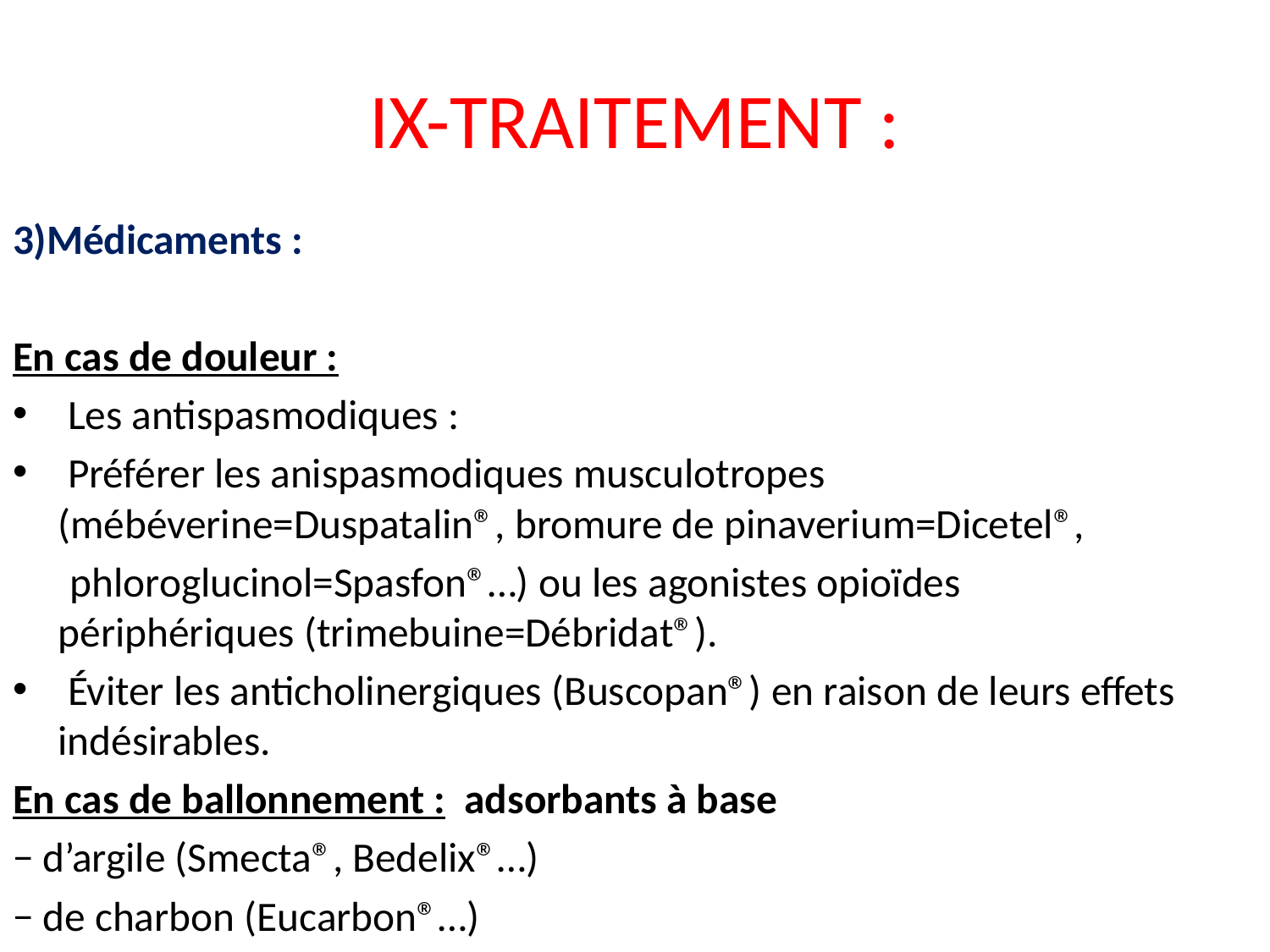

# IX-TRAITEMENT :
3)Médicaments :

En cas de douleur :
 Les antispasmodiques :
 Préférer les anispasmodiques musculotropes (mébéverine=Duspatalin®, bromure de pinaverium=Dicetel®,
      phloroglucinol=Spasfon®…) ou les agonistes opioïdes périphériques (trimebuine=Débridat®).
 Éviter les anticholinergiques (Buscopan®) en raison de leurs effets indésirables.
En cas de ballonnement :  adsorbants à base
− d’argile (Smecta®, Bedelix®…)
− de charbon (Eucarbon®…)